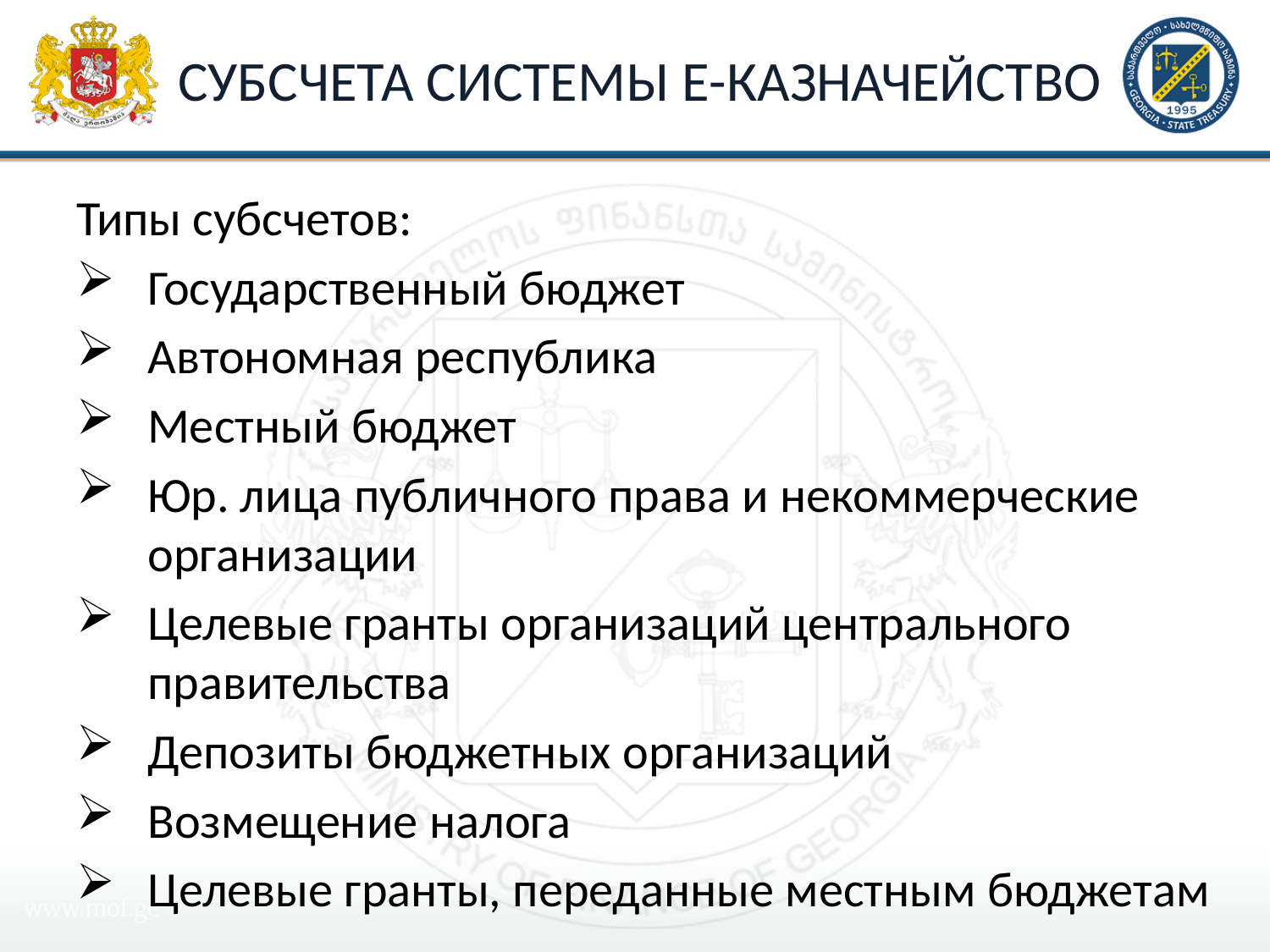

# Субсчета СИСТЕМЫ Е-КАЗНАЧЕЙСТВО
Типы субсчетов:
Государственный бюджет
Aвтономная республика
Местный бюджет
Юр. лица публичного права и некоммерческие организации
Целевые гранты организаций центрального правительства
Депозиты бюджетных организаций
Возмещение налога
Целевые гранты, переданные местным бюджетам